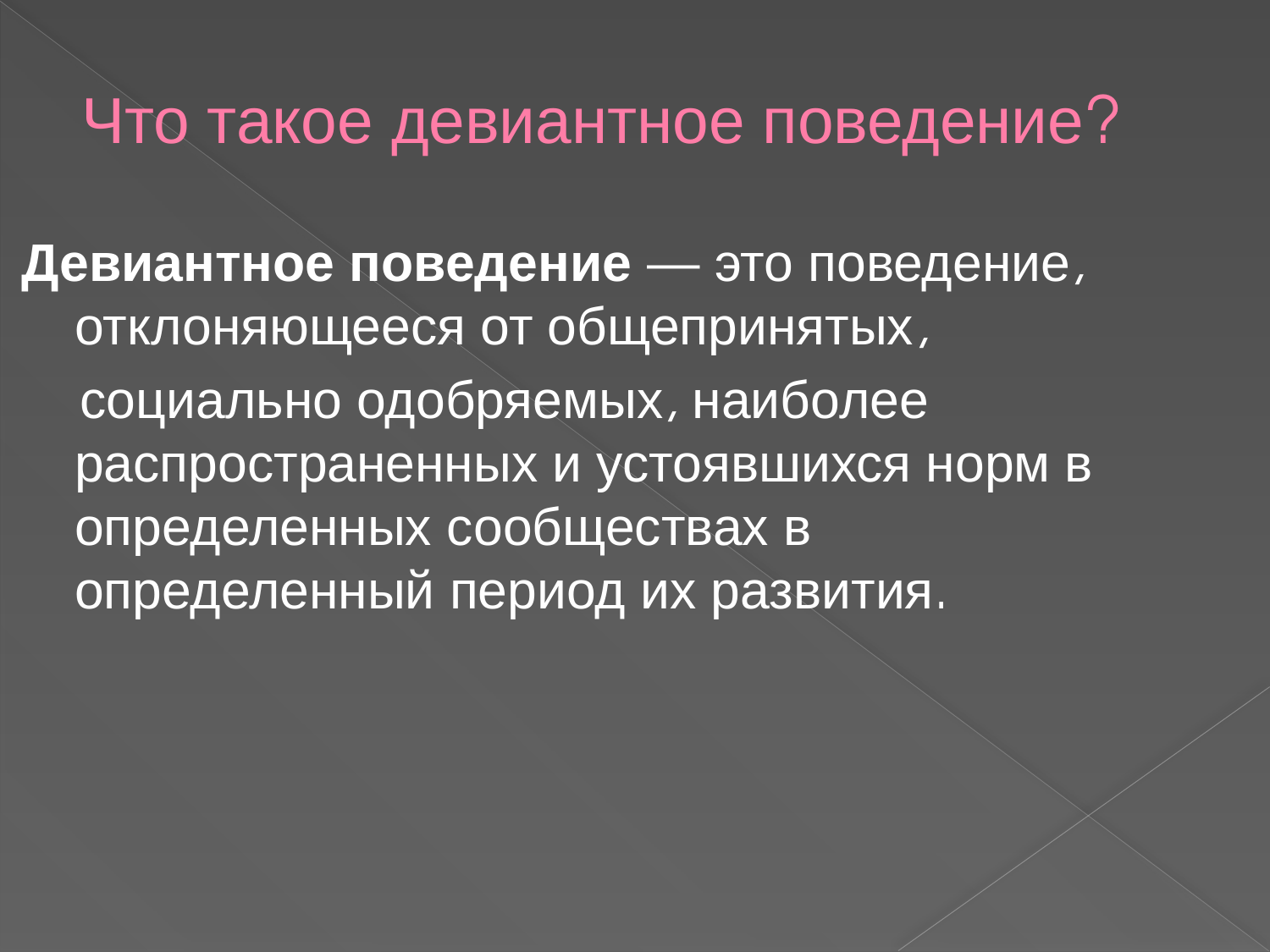

Что такое девиантное поведение?
Девиантное поведение — это поведение, отклоняющееся от общепринятых,
    социально одобряемых, наиболее распространенных и устоявшихся норм в определенных сообществах в определенный период их развития.